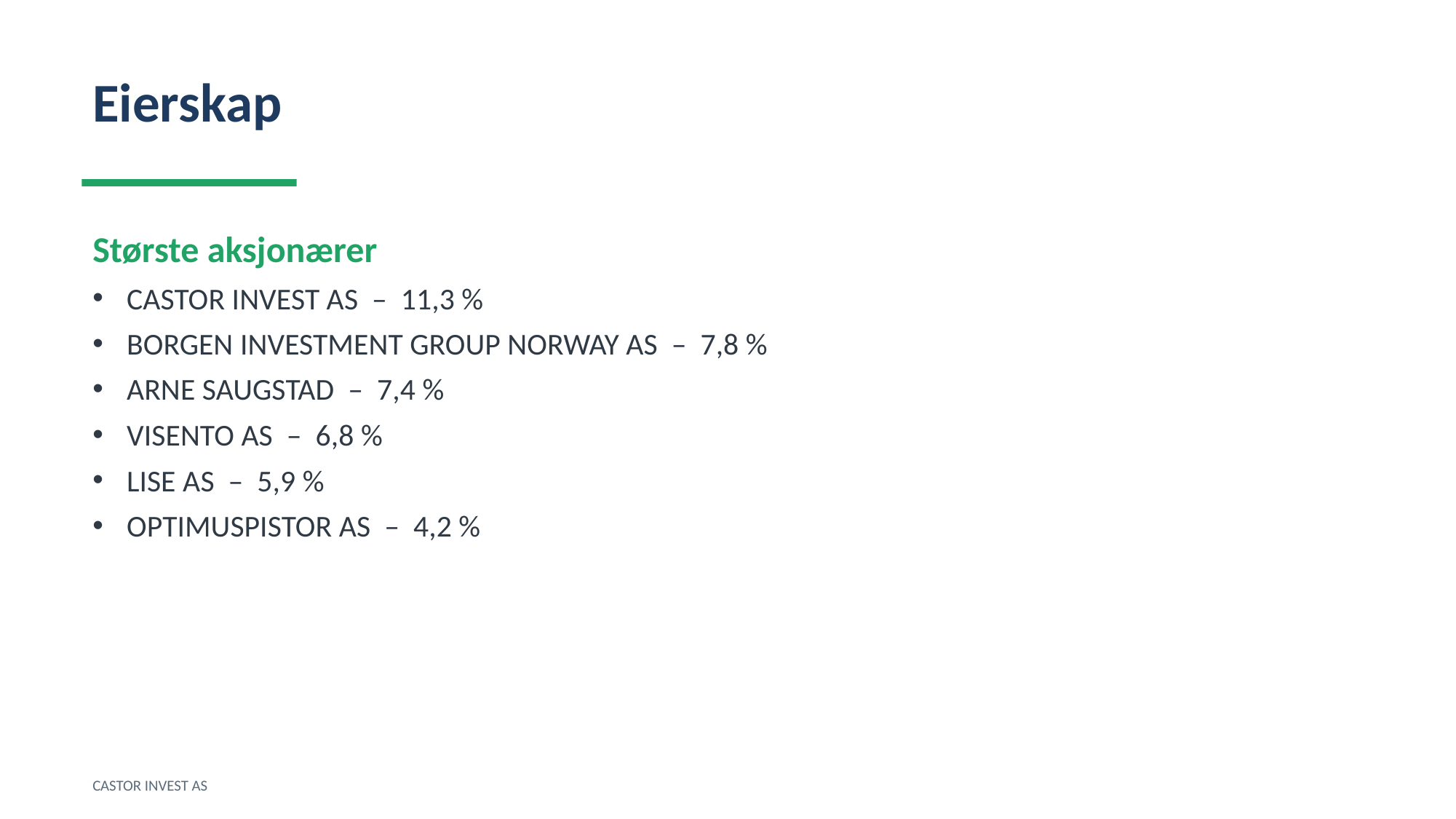

Eierskap

Største aksjonærer
CASTOR INVEST AS  –  11,3 %
BORGEN INVESTMENT GROUP NORWAY AS  –  7,8 %
ARNE SAUGSTAD  –  7,4 %
VISENTO AS  –  6,8 %
LISE AS  –  5,9 %
OPTIMUSPISTOR AS  –  4,2 %
CASTOR INVEST AS